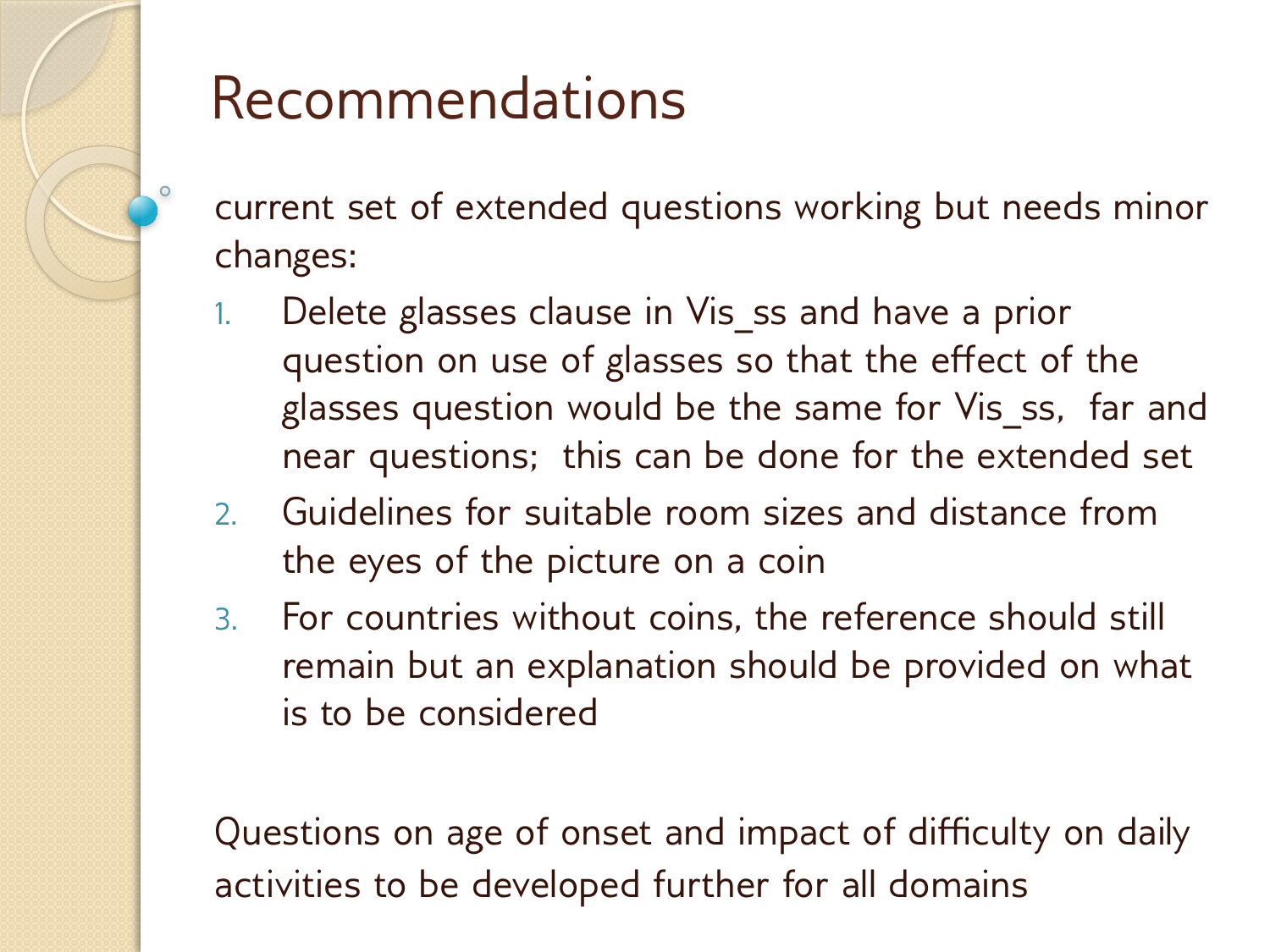

# Recommendations
current set of extended questions working but needs minor changes:
Delete glasses clause in Vis_ss and have a prior question on use of glasses so that the effect of the glasses question would be the same for Vis_ss,  far and near questions;  this can be done for the extended set
Guidelines for suitable room sizes and distance from the eyes of the picture on a coin
For countries without coins, the reference should still remain but an explanation should be provided on what is to be considered

Questions on age of onset and impact of difficulty on daily activities to be developed further for all domains